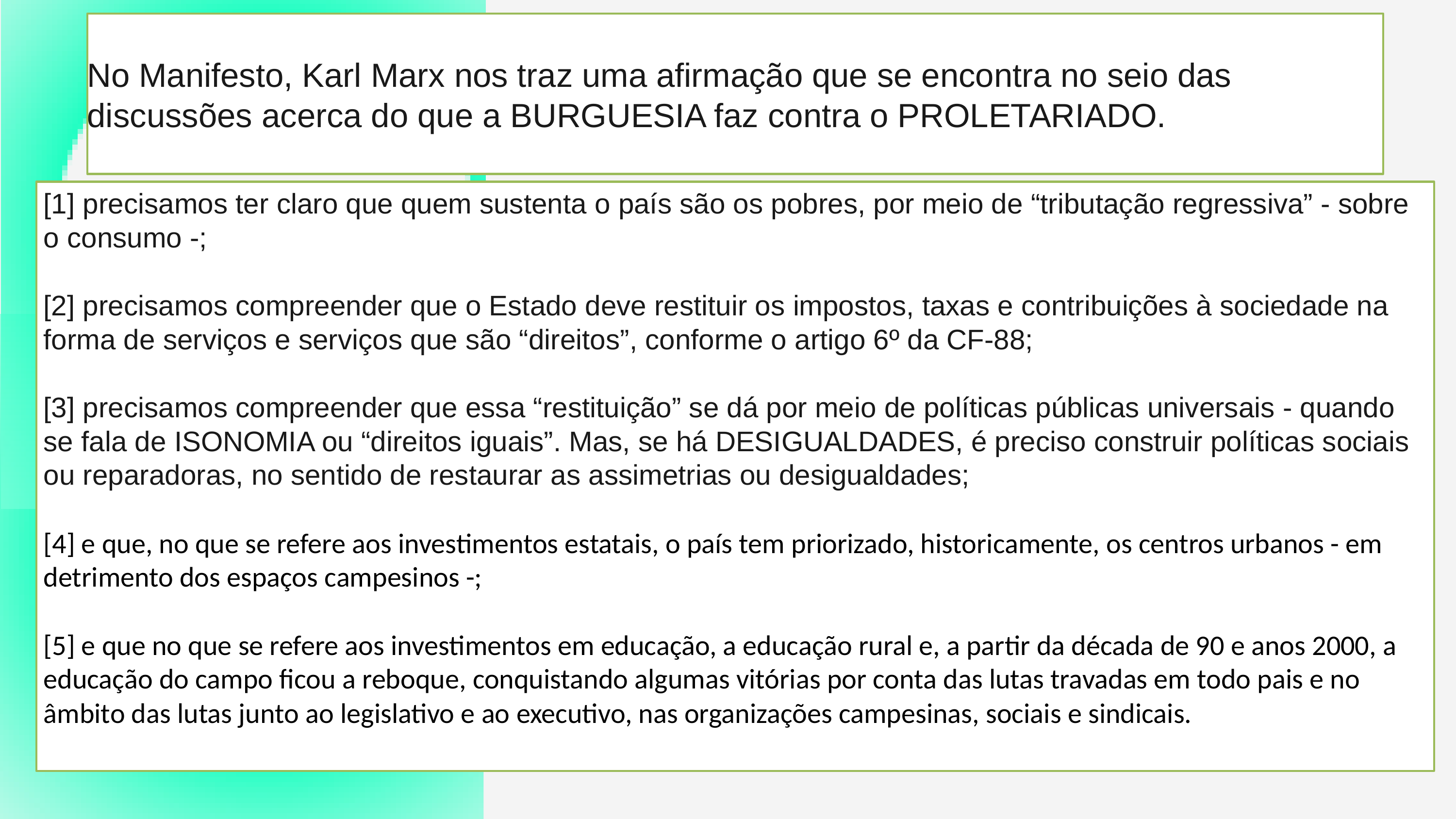

No Manifesto, Karl Marx nos traz uma afirmação que se encontra no seio das discussões acerca do que a BURGUESIA faz contra o PROLETARIADO.

.
[1] precisamos ter claro que quem sustenta o país são os pobres, por meio de “tributação regressiva” - sobre o consumo -;

[2] precisamos compreender que o Estado deve restituir os impostos, taxas e contribuições à sociedade na forma de serviços e serviços que são “direitos”, conforme o artigo 6º da CF-88;

[3] precisamos compreender que essa “restituição” se dá por meio de políticas públicas universais - quando se fala de ISONOMIA ou “direitos iguais”. Mas, se há DESIGUALDADES, é preciso construir políticas sociais ou reparadoras, no sentido de restaurar as assimetrias ou desigualdades;

[4] e que, no que se refere aos investimentos estatais, o país tem priorizado, historicamente, os centros urbanos - em detrimento dos espaços campesinos -;

[5] e que no que se refere aos investimentos em educação, a educação rural e, a partir da década de 90 e anos 2000, a educação do campo ficou a reboque, conquistando algumas vitórias por conta das lutas travadas em todo pais e no âmbito das lutas junto ao legislativo e ao executivo, nas organizações campesinas, sociais e sindicais.